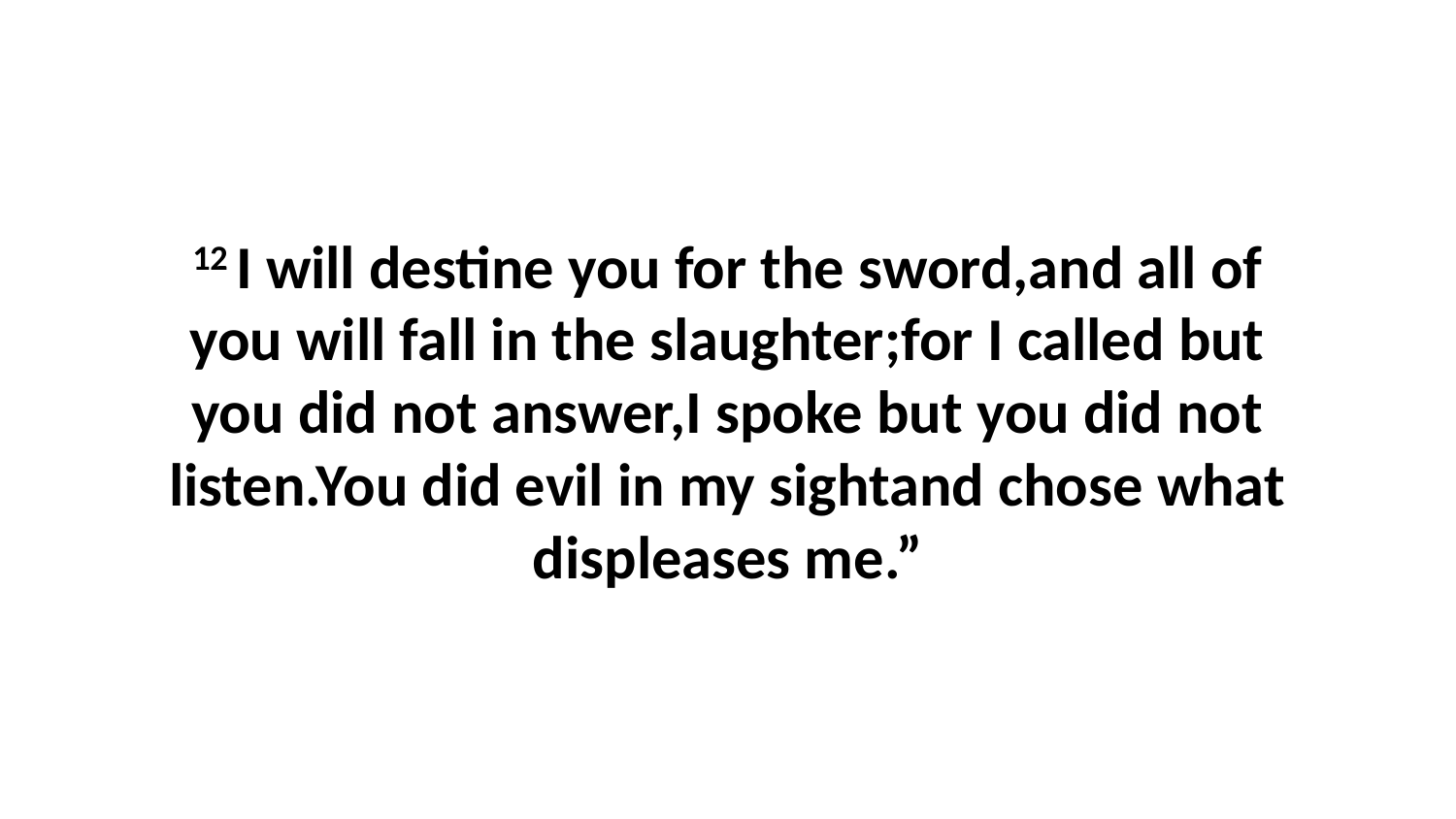

12 I will destine you for the sword,and all of you will fall in the slaughter;for I called but you did not answer,I spoke but you did not listen.You did evil in my sightand chose what displeases me.”